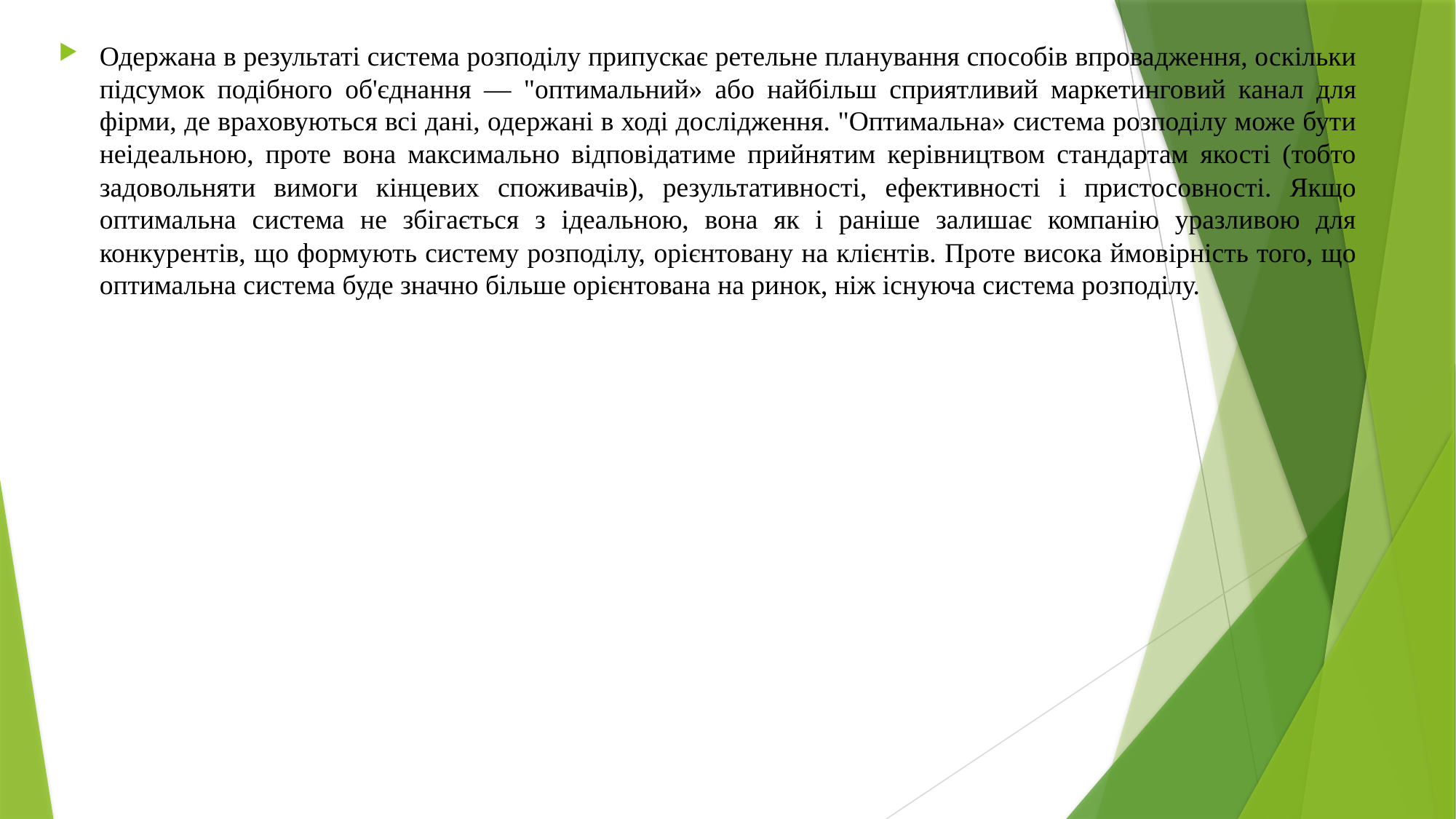

Одержана в результаті система розподілу припускає ретельне планування способів впровадження, оскільки підсумок подібного об'єднання — "оптимальний» або найбільш сприятливий маркетинговий канал для фірми, де враховуються всі дані, одержані в ході дослідження. "Оптимальна» система розподілу може бути неідеальною, проте вона максимально відповідатиме прийнятим керівництвом стандартам якості (тобто задовольняти вимоги кінцевих споживачів), результативності, ефективності і пристосовності. Якщо оптимальна система не збігається з ідеальною, вона як і раніше залишає компанію уразливою для конкурентів, що формують систему розподілу, орієнтовану на клієнтів. Проте висока ймовірність того, що оптимальна система буде значно більше орієнтована на ринок, ніж існуюча система розподілу.